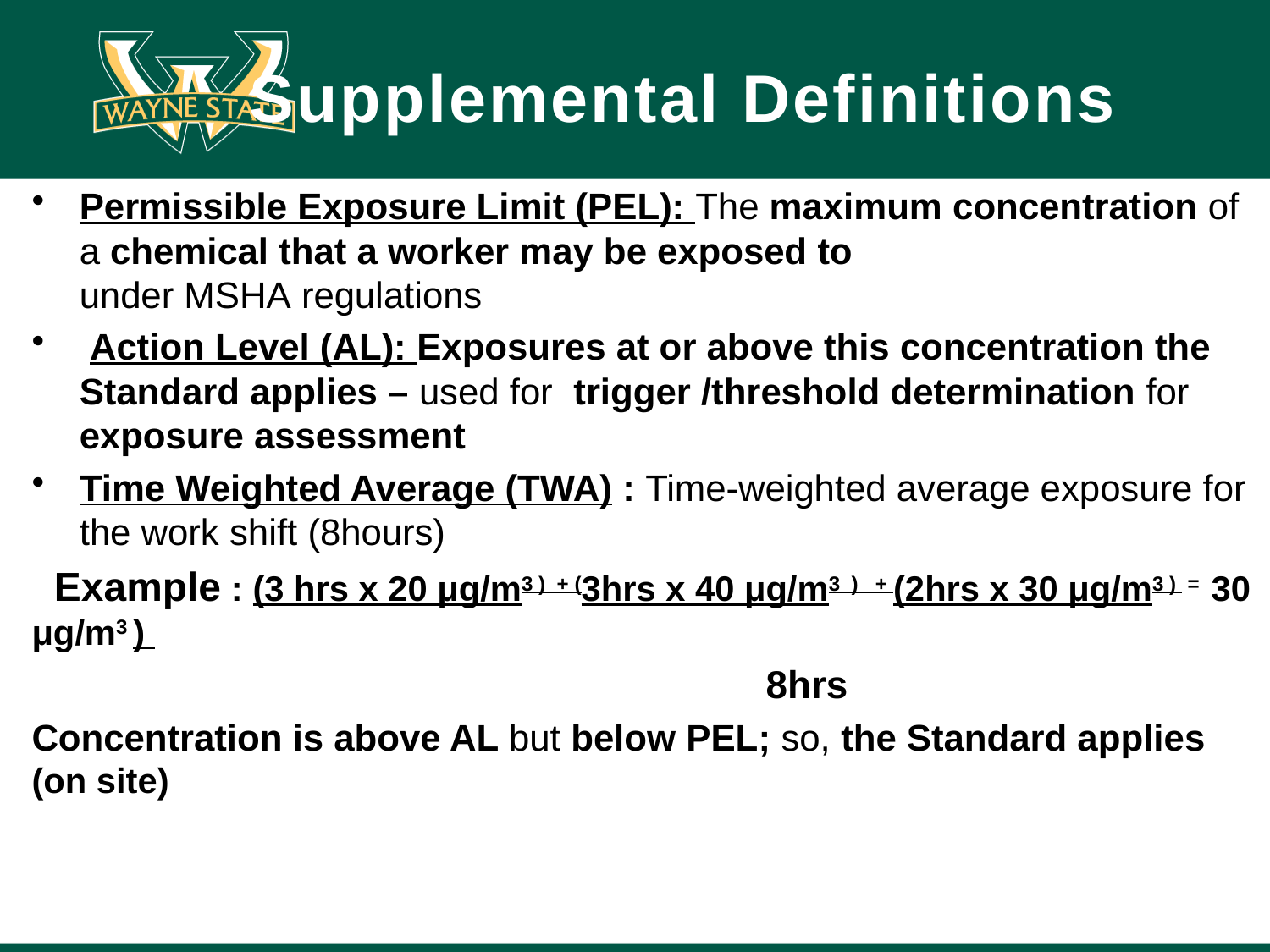

# Supplemental Definitions
Permissible Exposure Limit (PEL): The maximum concentration of a chemical that a worker may be exposed to under MSHA regulations
 Action Level (AL): Exposures at or above this concentration the Standard applies – used for  trigger /threshold determination for exposure assessment
Time Weighted Average (TWA) : Time-weighted average exposure for the work shift (8hours)
  Example : (3 hrs x 20 μg/m3 )  + (3hrs x 40 μg/m3  )   + (2hrs x 30 μg/m3 )  =  30 μg/m3 )
                                                                    8hrs
Concentration is above AL but below PEL; so, the Standard applies (on site)